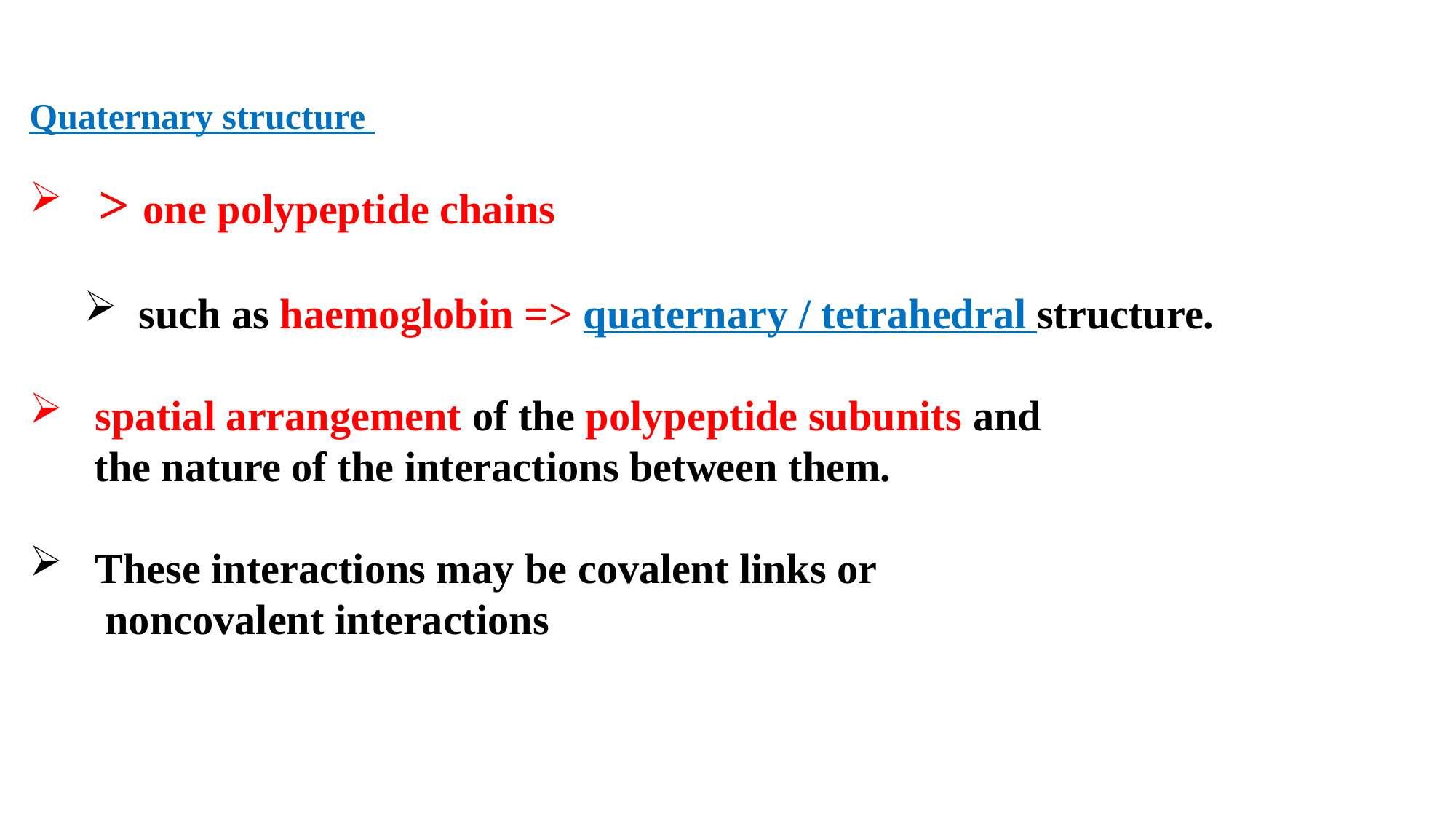

Quaternary structure

   > one polypeptide chains

such as haemoglobin => quaternary / tetrahedral structure.

   spatial arrangement of the polypeptide subunits and
 the nature of the interactions between them.

   These interactions may be covalent links or
  noncovalent interactions